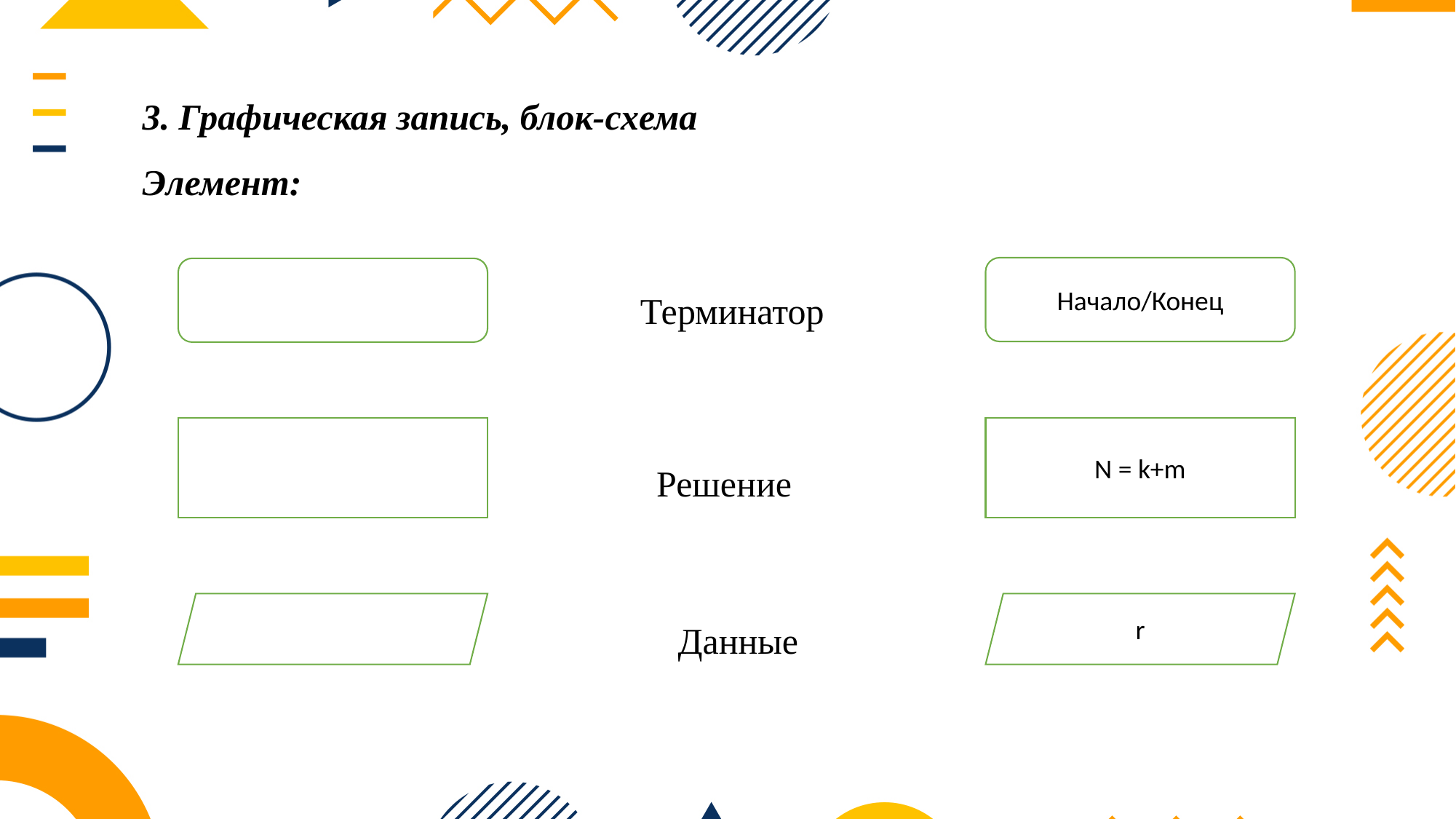

3. Графическая запись, блок-схема
Элемент:

Начало/Конец

Терминатор
N = k+m

Решение
Данные

r